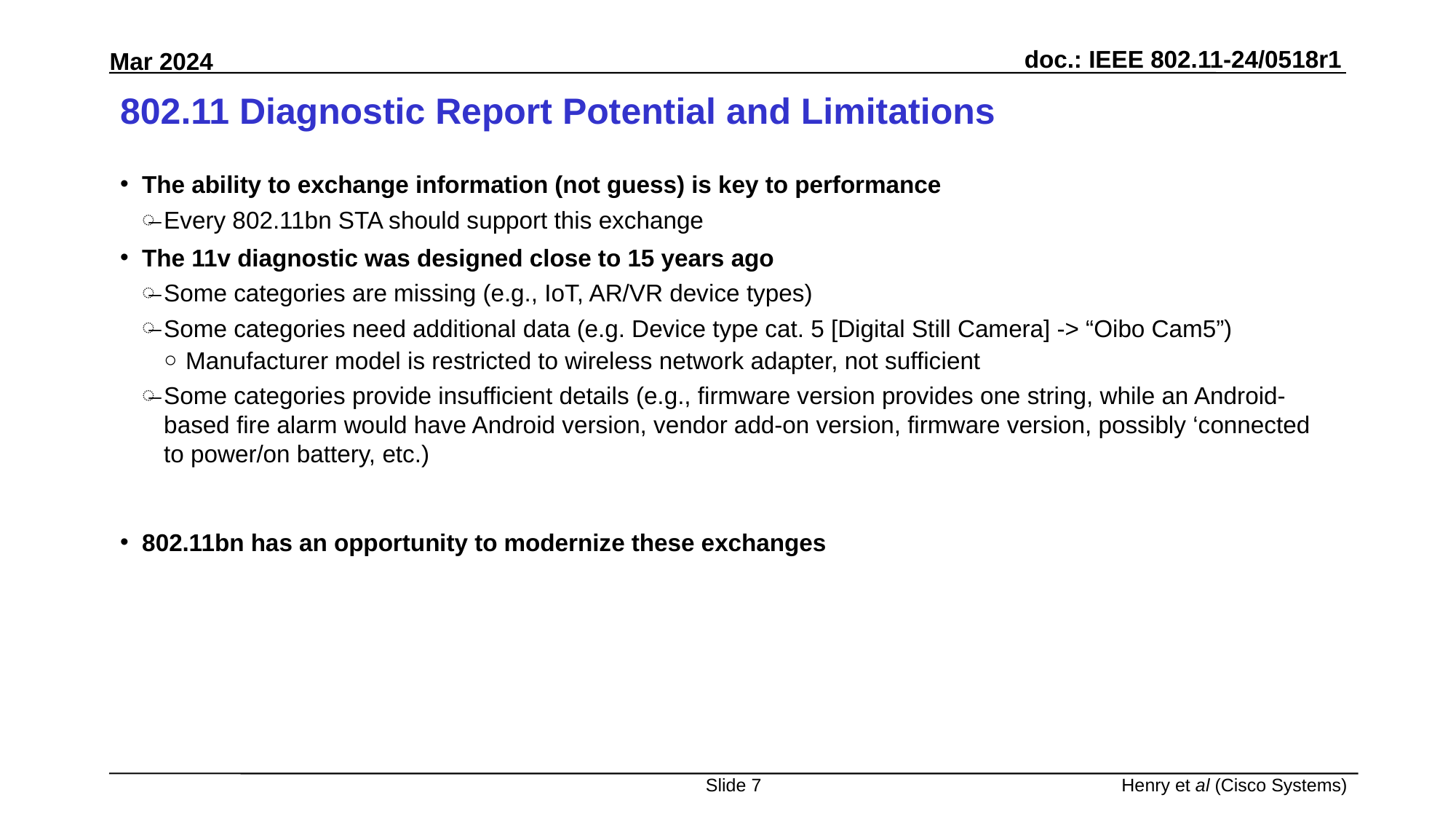

# 802.11 Diagnostic Report Potential and Limitations
The ability to exchange information (not guess) is key to performance
Every 802.11bn STA should support this exchange
The 11v diagnostic was designed close to 15 years ago
Some categories are missing (e.g., IoT, AR/VR device types)
Some categories need additional data (e.g. Device type cat. 5 [Digital Still Camera] -> “Oibo Cam5”)
Manufacturer model is restricted to wireless network adapter, not sufficient
Some categories provide insufficient details (e.g., firmware version provides one string, while an Android-based fire alarm would have Android version, vendor add-on version, firmware version, possibly ‘connected to power/on battery, etc.)

802.11bn has an opportunity to modernize these exchanges
Slide 7
Henry et al (Cisco Systems)